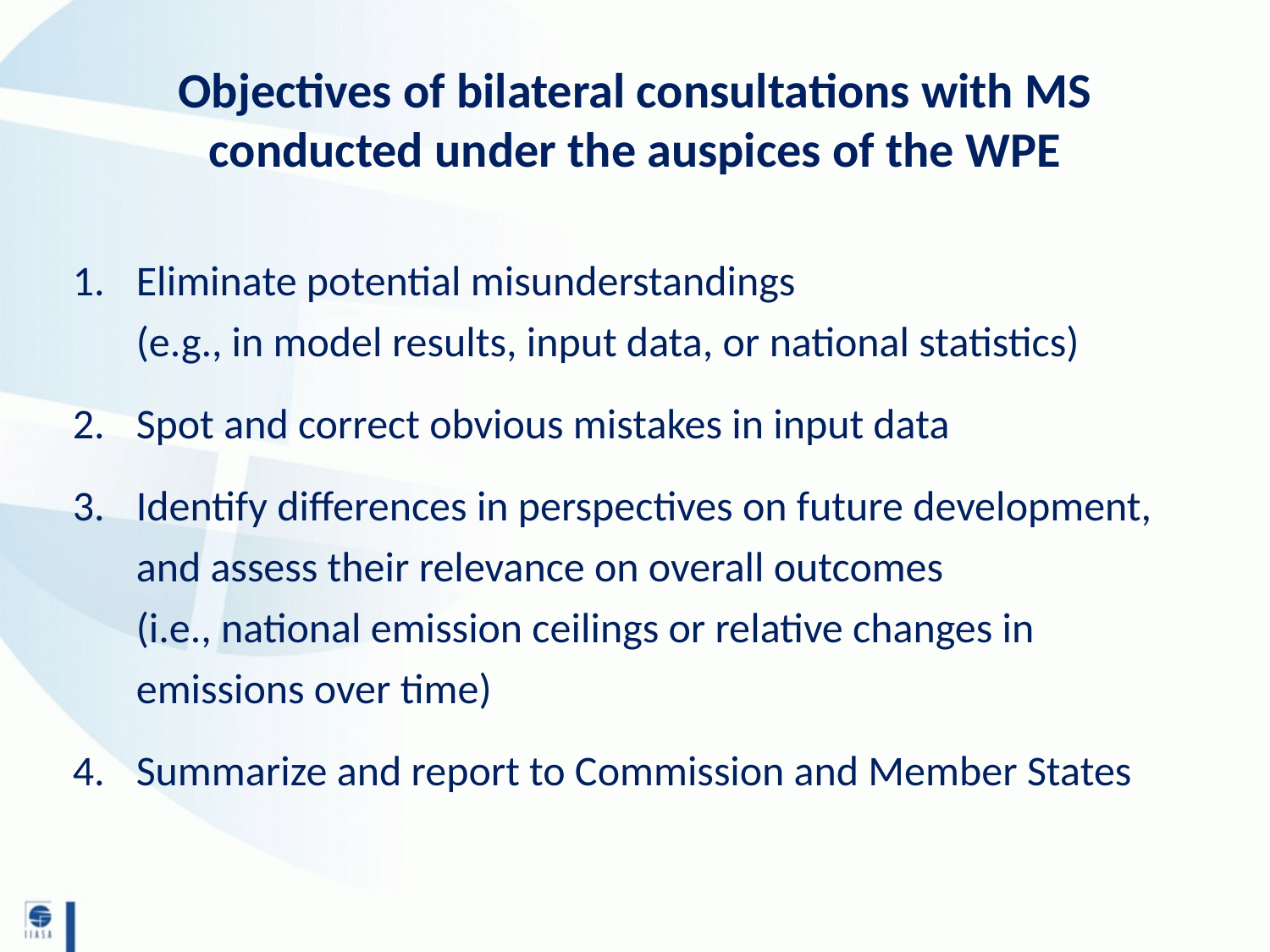

# Objectives of bilateral consultations with MS conducted under the auspices of the WPE
Eliminate potential misunderstandings
(e.g., in model results, input data, or national statistics)
Spot and correct obvious mistakes in input data
Identify differences in perspectives on future development,
and assess their relevance on overall outcomes
(i.e., national emission ceilings or relative changes in emissions over time)
Summarize and report to Commission and Member States